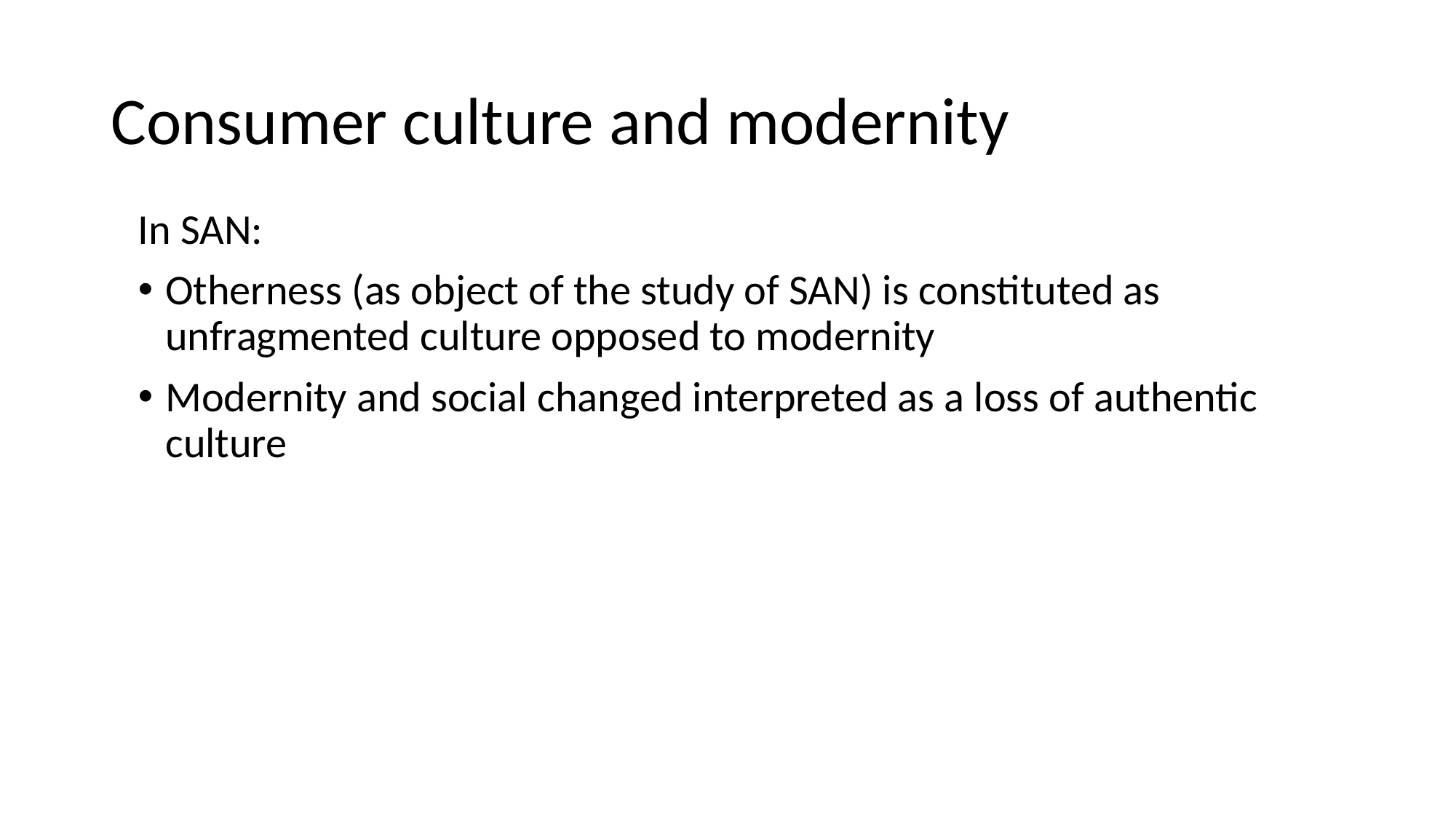

# Consumer culture and modernity
In SAN:
Otherness (as object of the study of SAN) is constituted as unfragmented culture opposed to modernity
Modernity and social changed interpreted as a loss of authentic culture